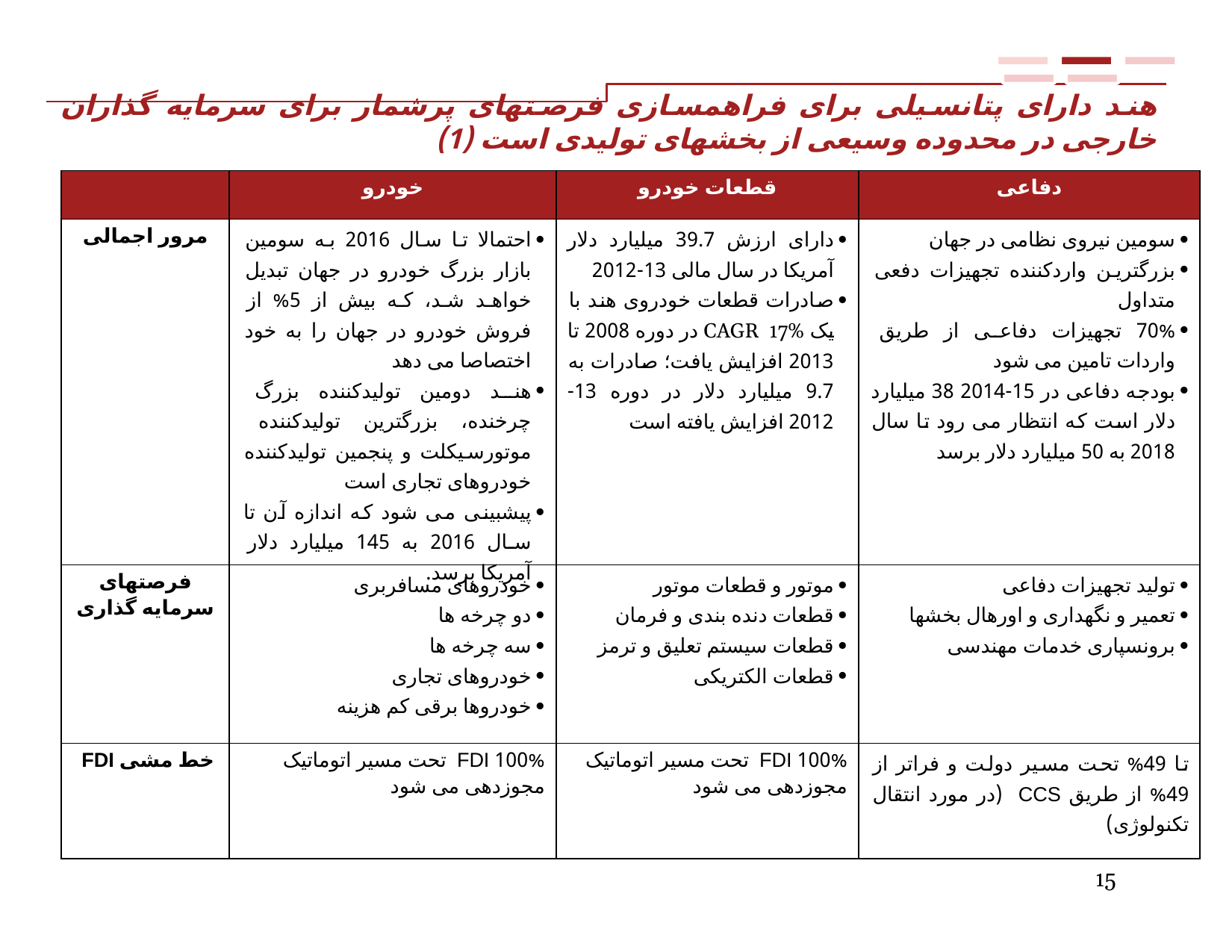

# هند دارای پتانسیلی برای فراهمسازی فرصتهای پرشمار برای سرمایه گذاران خارجی در محدوده وسیعی از بخشهای تولیدی است (1)
  –
|  | خودرو | قطعات خودرو | دفاعی |
| --- | --- | --- | --- |
| مرور اجمالی | احتمالا تا سال 2016 به سومین بازار بزرگ خودرو در جهان تبدیل خواهد شد، که بیش از 5% از فروش خودرو در جهان را به خود اختصاصا می دهد هند دومین تولیدکننده بزرگ چرخنده، بزرگترین تولیدکننده موتورسیکلت و پنجمین تولیدکننده خودروهای تجاری است پیشبینی می شود که اندازه آن تا سال 2016 به 145 میلیارد دلار آمریکا برسد. | دارای ارزش 39.7 میلیارد دلار آمریکا در سال مالی 13-2012 صادرات قطعات خودروی هند با یک CAGR 17% در دوره 2008 تا 2013 افزایش یافت؛ صادرات به 9.7 میلیارد دلار در دوره 13-2012 افزایش یافته است | سومین نیروی نظامی در جهان بزرگترین واردکننده تجهیزات دفعی متداول 70% تجهیزات دفاعی از طریق واردات تامین می شود بودجه دفاعی در 15-2014 38 میلیارد دلار است که انتظار می رود تا سال 2018 به 50 میلیارد دلار برسد |
| فرصتهای سرمایه گذاری | خودروهای مسافربری دو چرخه ها سه چرخه ها خودروهای تجاری خودروها برقی کم هزینه | موتور و قطعات موتور قطعات دنده بندی و فرمان قطعات سیستم تعلیق و ترمز قطعات الکتریکی | تولید تجهیزات دفاعی تعمیر و نگهداری و اورهال بخشها برونسپاری خدمات مهندسی |
| خط مشی FDI | 100% FDI تحت مسیر اتوماتیک مجوزدهی می شود | 100% FDI تحت مسیر اتوماتیک مجوزدهی می شود | تا 49% تحت مسیر دولت و فراتر از 49% از طریق CCS (در مورد انتقال تکنولوژی) |
15